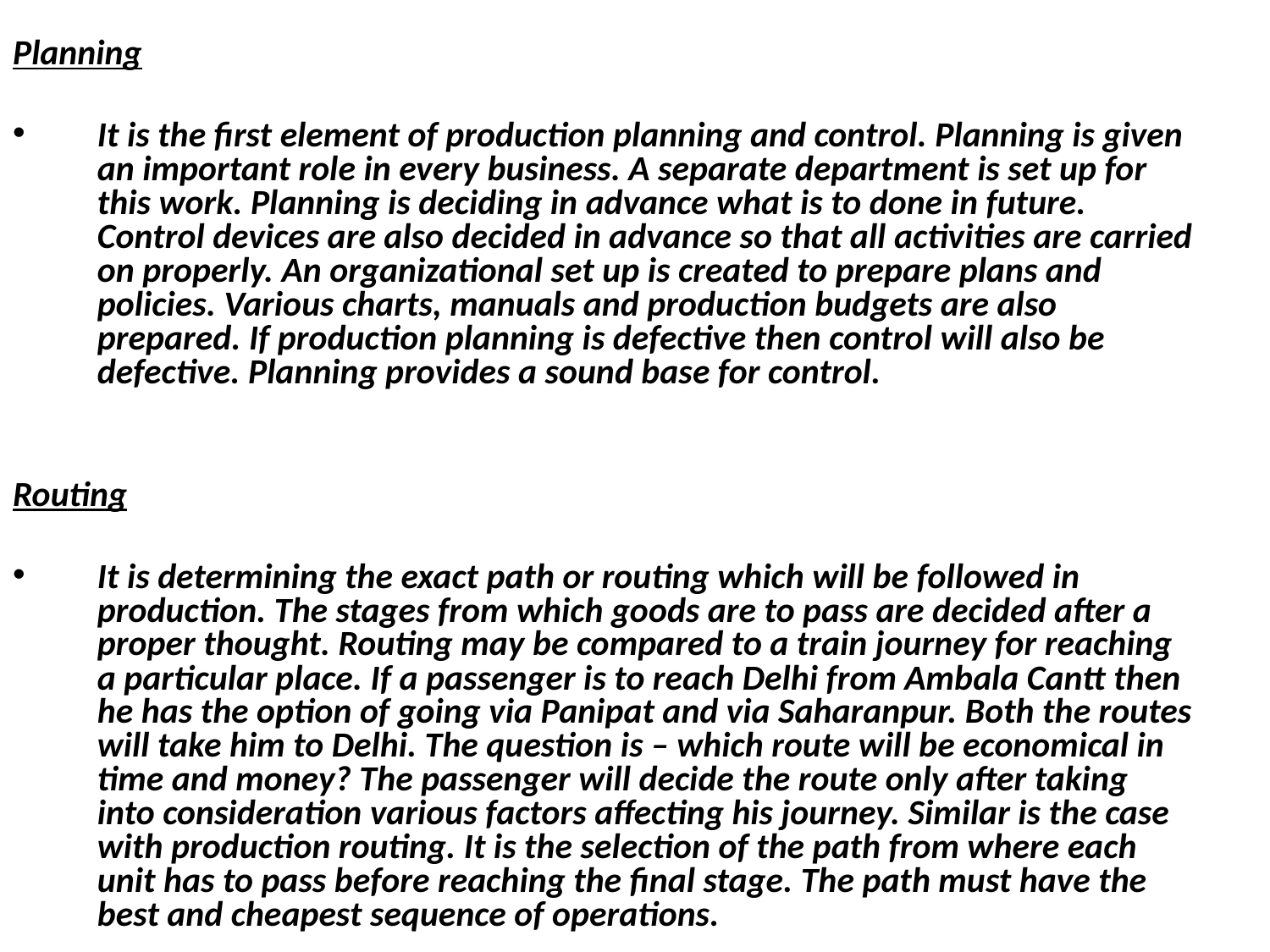

Planning

It is the first element of production planning and control. Planning is given an important role in every business. A separate department is set up for this work. Planning is deciding in advance what is to done in future. Control devices are also decided in advance so that all activities are carried on properly. An organizational set up is created to prepare plans and policies. Various charts, manuals and production budgets are also prepared. If production planning is defective then control will also be defective. Planning provides a sound base for control.

Routing

It is determining the exact path or routing which will be followed in production. The stages from which goods are to pass are decided after a proper thought. Routing may be compared to a train journey for reaching a particular place. If a passenger is to reach Delhi from Ambala Cantt then he has the option of going via Panipat and via Saharanpur. Both the routes will take him to Delhi. The question is – which route will be economical in time and money? The passenger will decide the route only after taking into consideration various factors affecting his journey. Similar is the case with production routing. It is the selection of the path from where each unit has to pass before reaching the final stage. The path must have the best and cheapest sequence of operations.